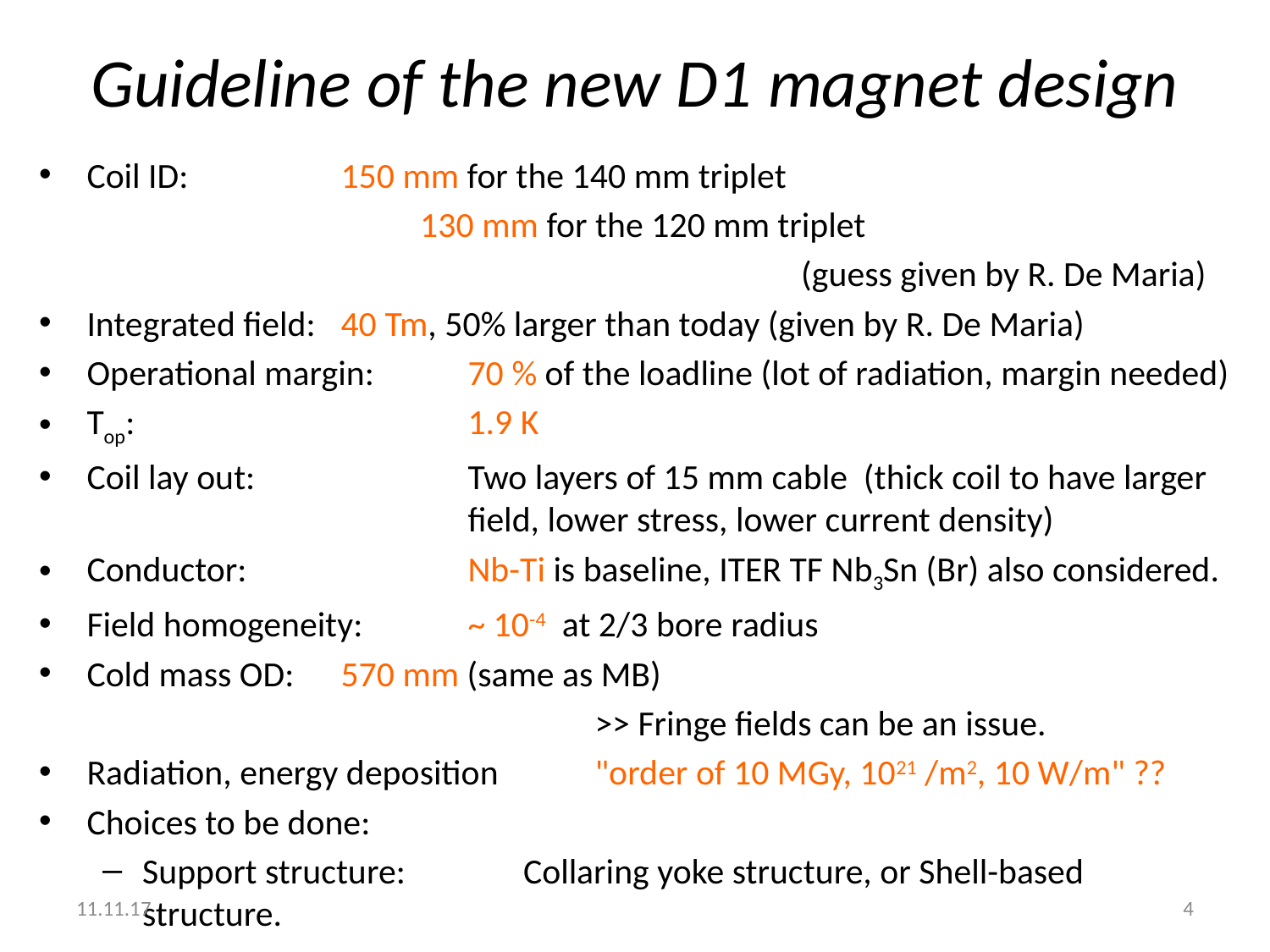

# Guideline of the new D1 magnet design
Coil ID:		150 mm for the 140 mm triplet
			130 mm for the 120 mm triplet
						(guess given by R. De Maria)
Integrated field:	40 Tm, 50% larger than today (given by R. De Maria)
Operational margin:	70 % of the loadline (lot of radiation, margin needed)
Top:			1.9 K
Coil lay out:		Two layers of 15 mm cable  (thick coil to have larger 				field, lower stress, lower current density)
Conductor:		Nb-Ti is baseline, ITER TF Nb3Sn (Br) also considered.
Field homogeneity:	~ 10-4  at 2/3 bore radius
Cold mass OD:	570 mm (same as MB)
					>> Fringe fields can be an issue.
Radiation, energy deposition	"order of 10 MGy, 1021 /m2, 10 W/m" ??
Choices to be done:
Support structure:	Collaring yoke structure, or Shell-based structure.
11.11.17
4